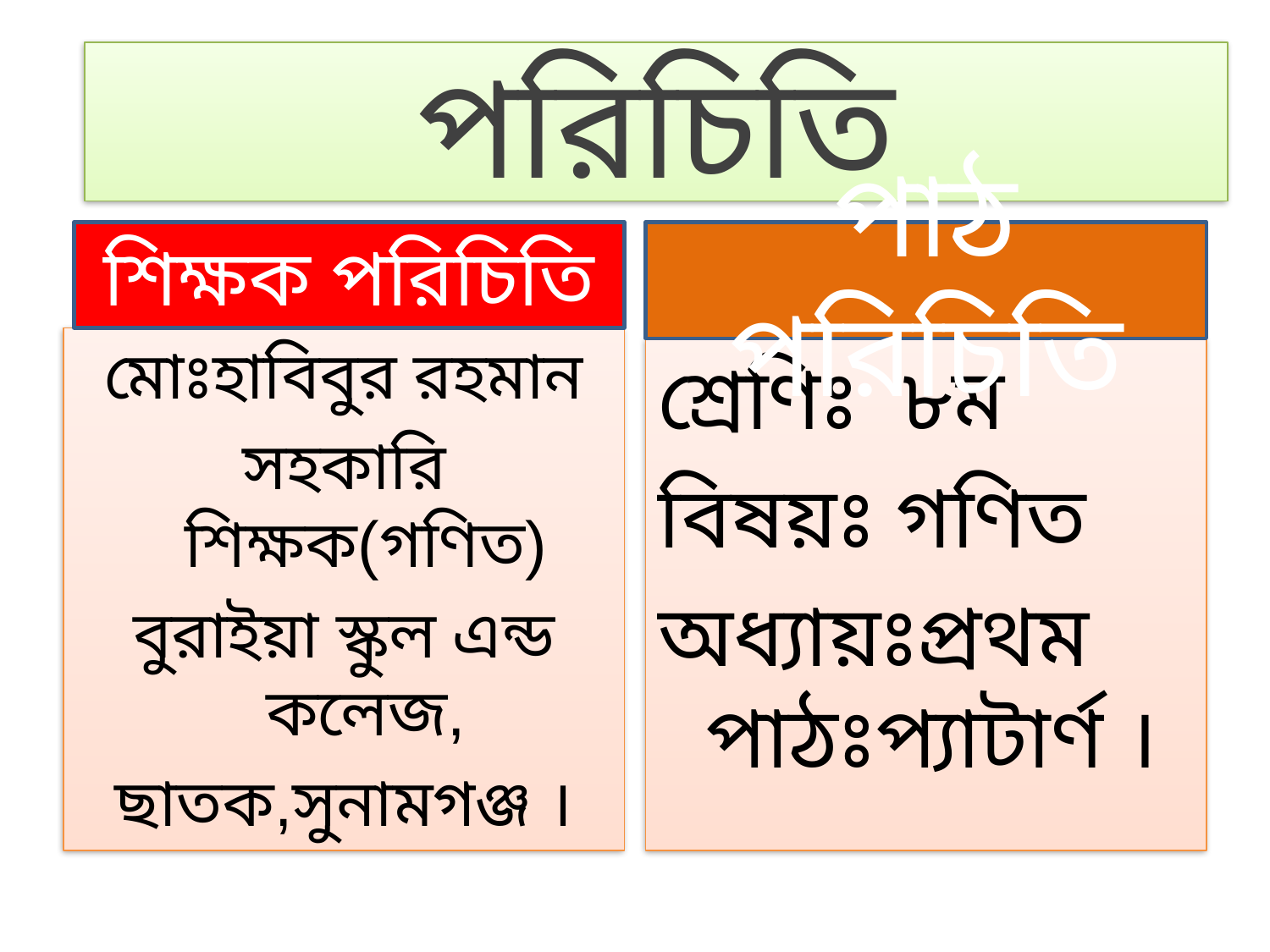

# পরিচিতি
শিক্ষক পরিচিতি
পাঠ পরিচিতি
মোঃহাবিবুর রহমান
সহকারি শিক্ষক(গণিত)
বুরাইয়া স্কুল এন্ড কলেজ,
ছাতক,সুনামগঞ্জ ।

শ্রেণিঃ  ৮ম
বিষয়ঃ গণিত
অধ্যায়ঃপ্রথম পাঠঃপ্যাটার্ণ ।